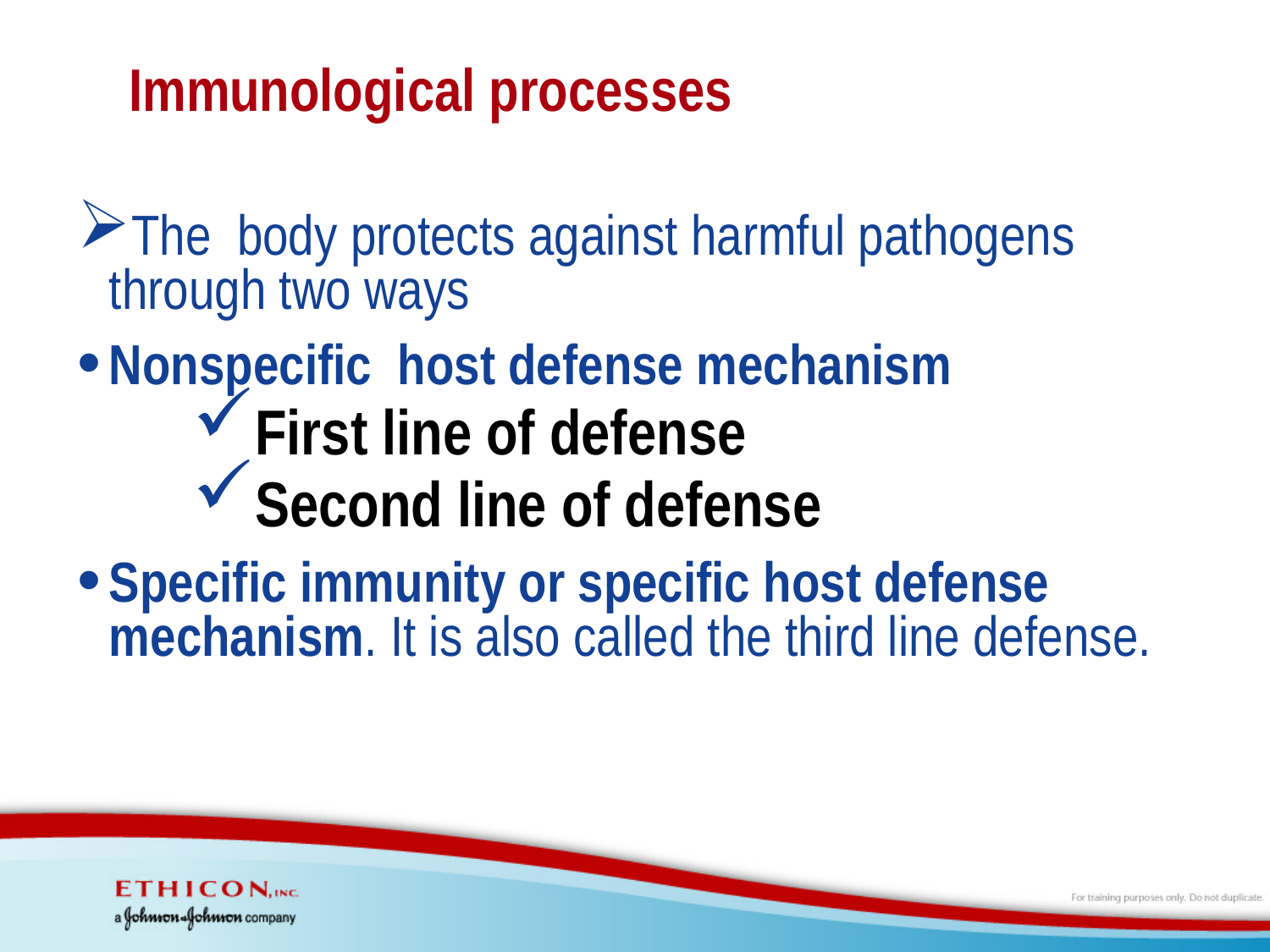

# Immunological processes
The  body protects against harmful pathogens through two ways
Nonspecific  host defense mechanism
First line of defense
Second line of defense
Specific immunity or specific host defense mechanism. It is also called the third line defense.